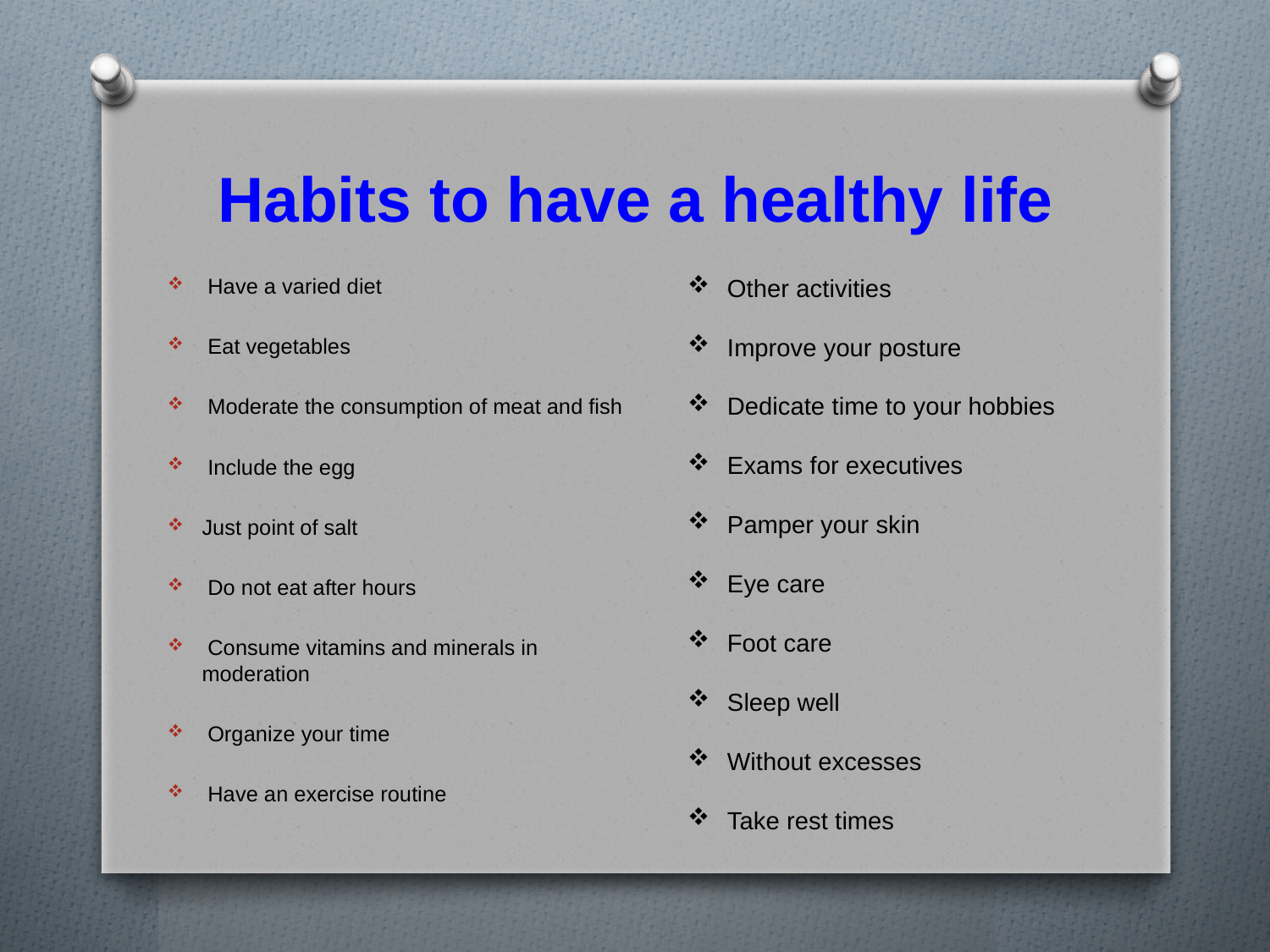

# Habits to have a healthy life
 Have a varied diet

 Eat vegetables

 Moderate the consumption of meat and fish

 Include the egg

Just point of salt

 Do not eat after hours

 Consume vitamins and minerals in moderation

 Organize your time

 Have an exercise routine

Other activities

Improve your posture

Dedicate time to your hobbies

Exams for executives

Pamper your skin

Eye care

Foot care

Sleep well

Without excesses

Take rest times